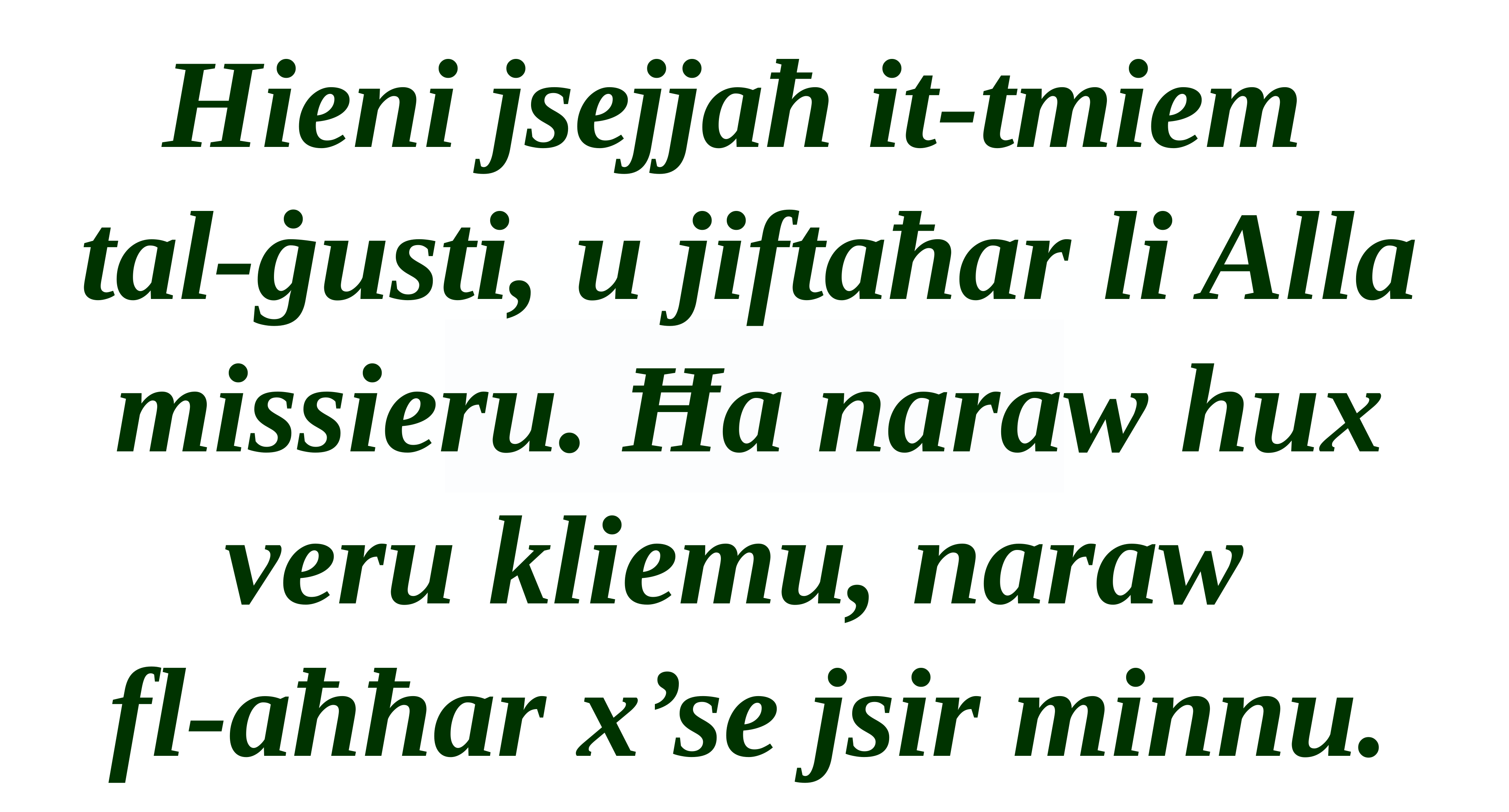

Hieni jsejjaħ it-tmiem
tal-ġusti, u jiftaħar li Alla missieru. Ħa naraw hux veru kliemu, naraw
fl-aħħar x’se jsir minnu.